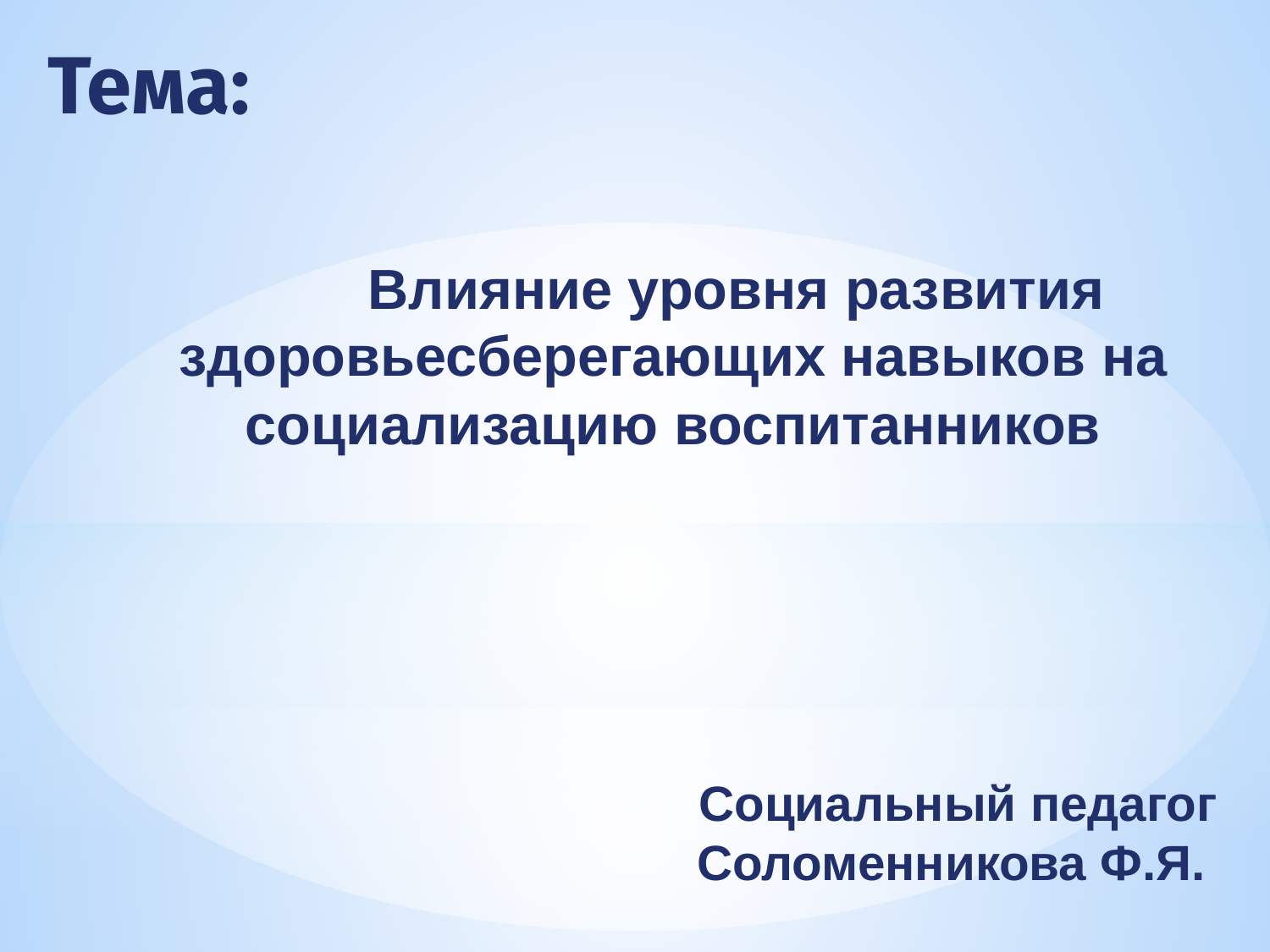

# Тема:
	Влияние уровня развития здоровьесберегающих навыков на социализацию воспитанников
       Социальный педагог
      Соломенникова Ф.Я.